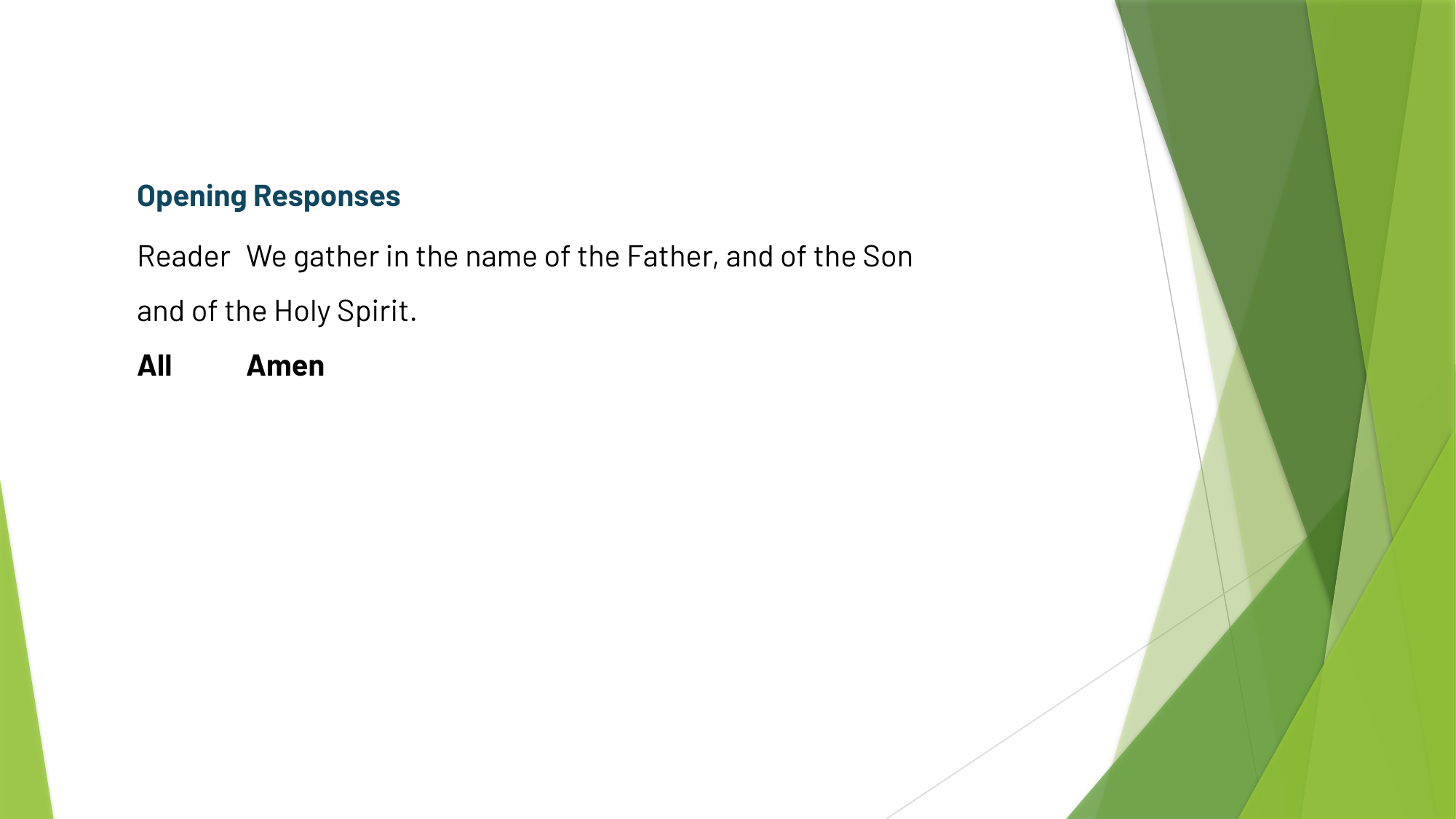

Opening Responses
Reader	We gather in the name of the Father, and of the Son
and of the Holy Spirit.
All	Amen